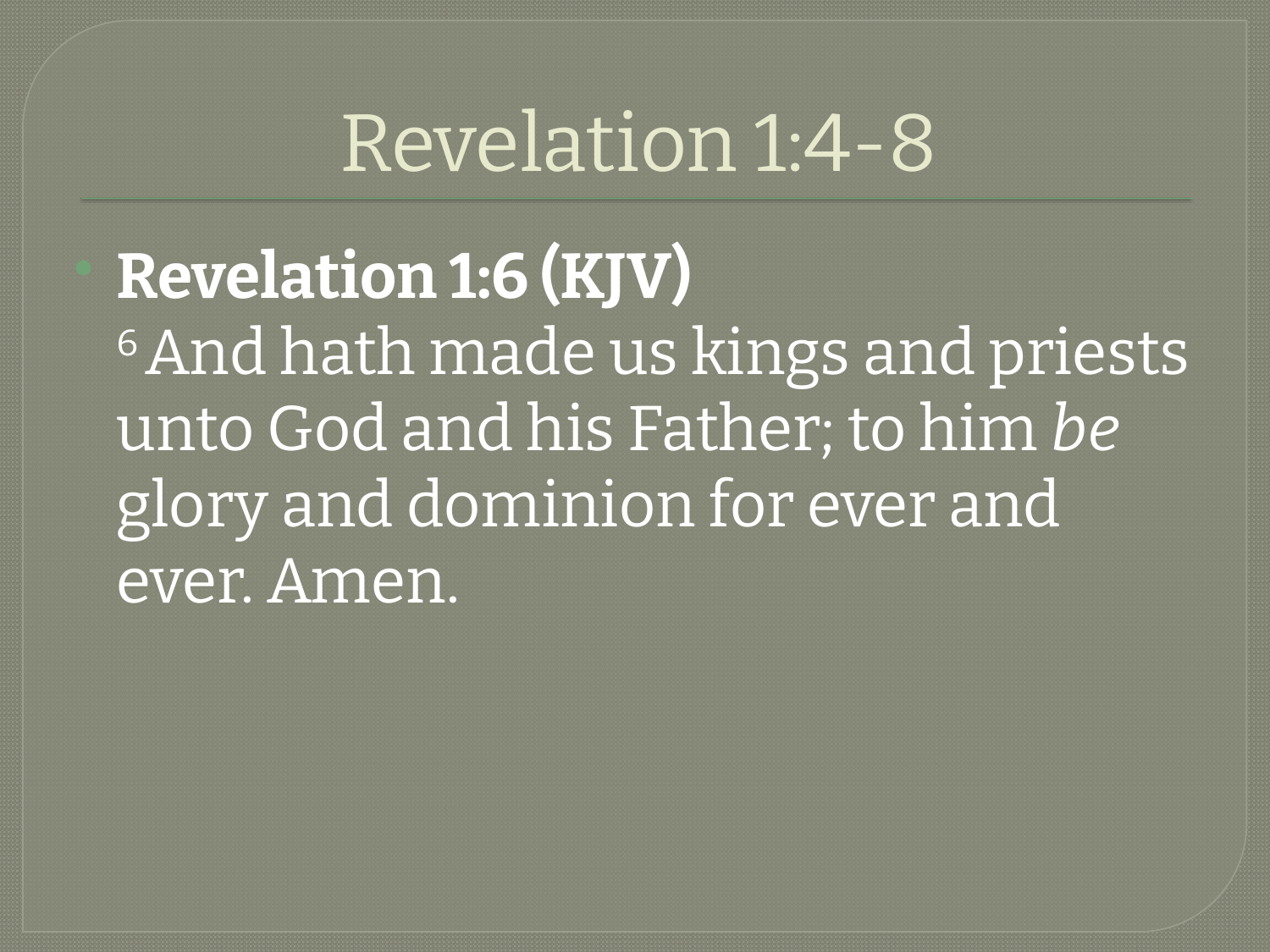

# Revelation 1:4-8
Revelation 1:6 (KJV)
6 And hath made us kings and priests unto God and his Father; to him be glory and dominion for ever and ever. Amen.